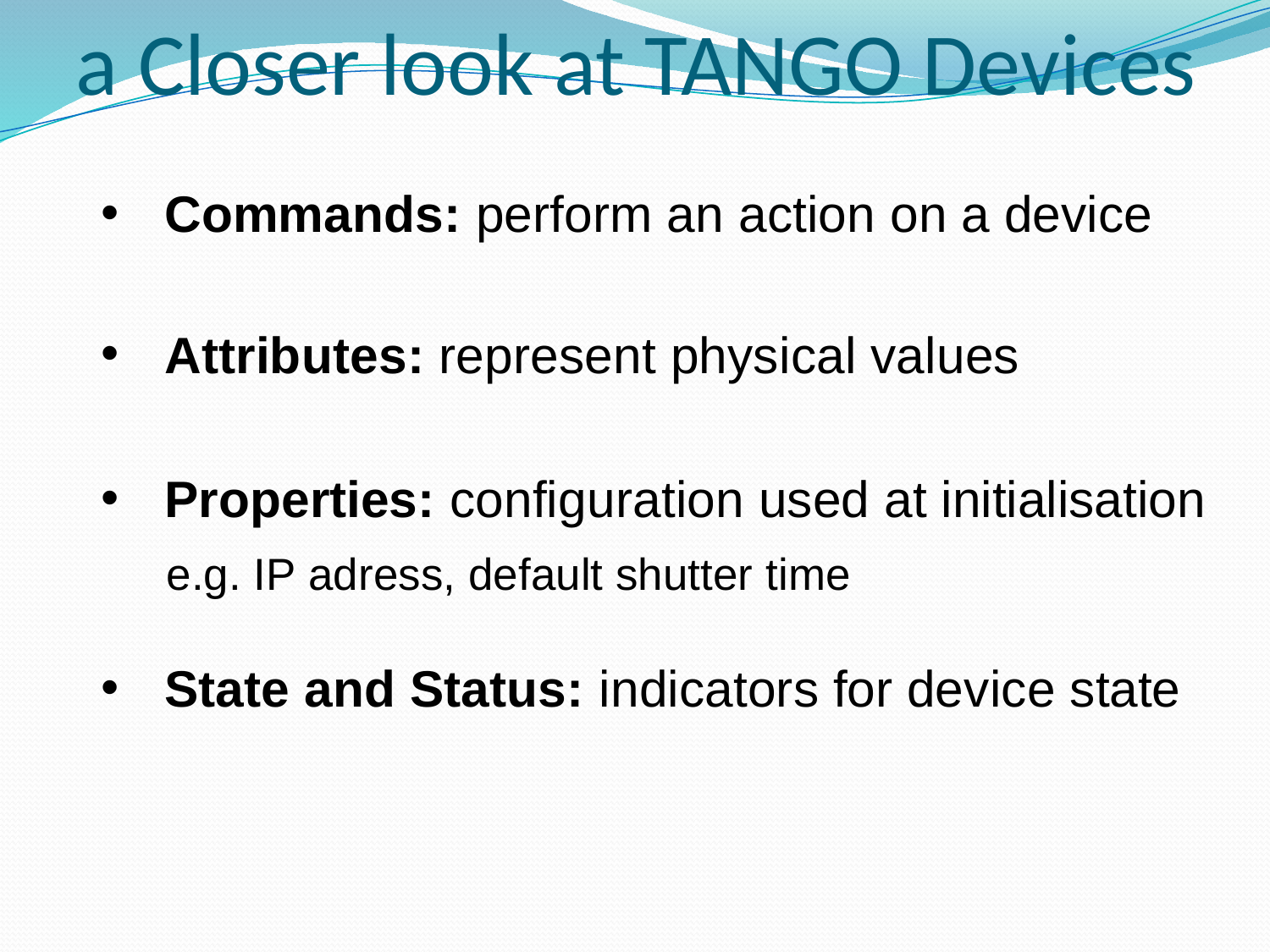

a Closer look at TANGO Devices
Commands: perform an action on a device
Attributes: represent physical values

Properties: configuration used at initialisation
e.g. IP adress, default shutter time

State and Status: indicators for device state